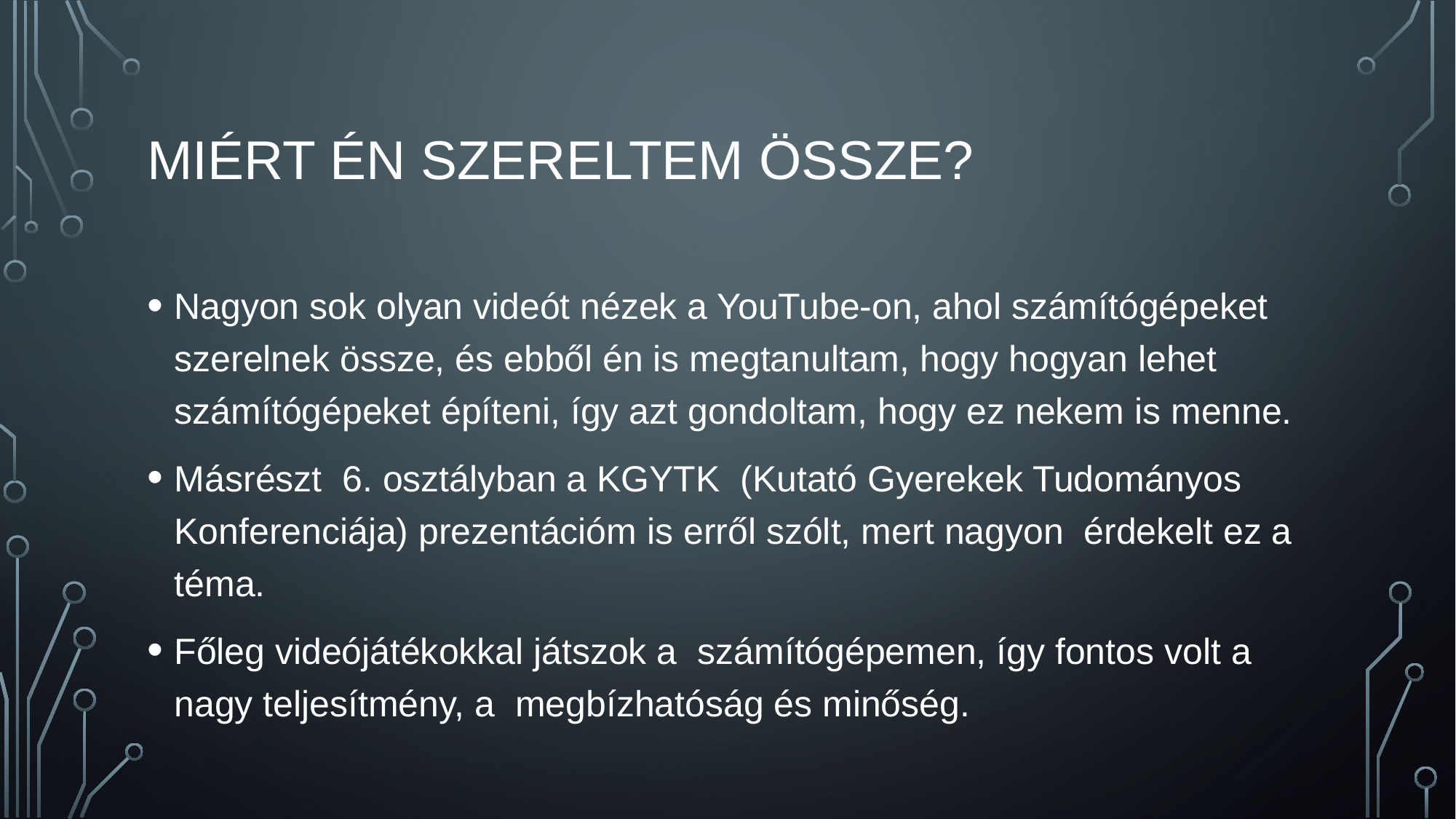

# Miért én szereltem össze?
Nagyon sok olyan videót nézek a YouTube-on, ahol számítógépeket szerelnek össze, és ebből én is megtanultam, hogy hogyan lehet számítógépeket építeni, így azt gondoltam, hogy ez nekem is menne.
Másrészt  6. osztályban a KGYTK  (Kutató Gyerekek Tudományos Konferenciája) prezentációm is erről szólt, mert nagyon  érdekelt ez a téma.
Főleg videójátékokkal játszok a  számítógépemen, így fontos volt a nagy teljesítmény, a  megbízhatóság és minőség.